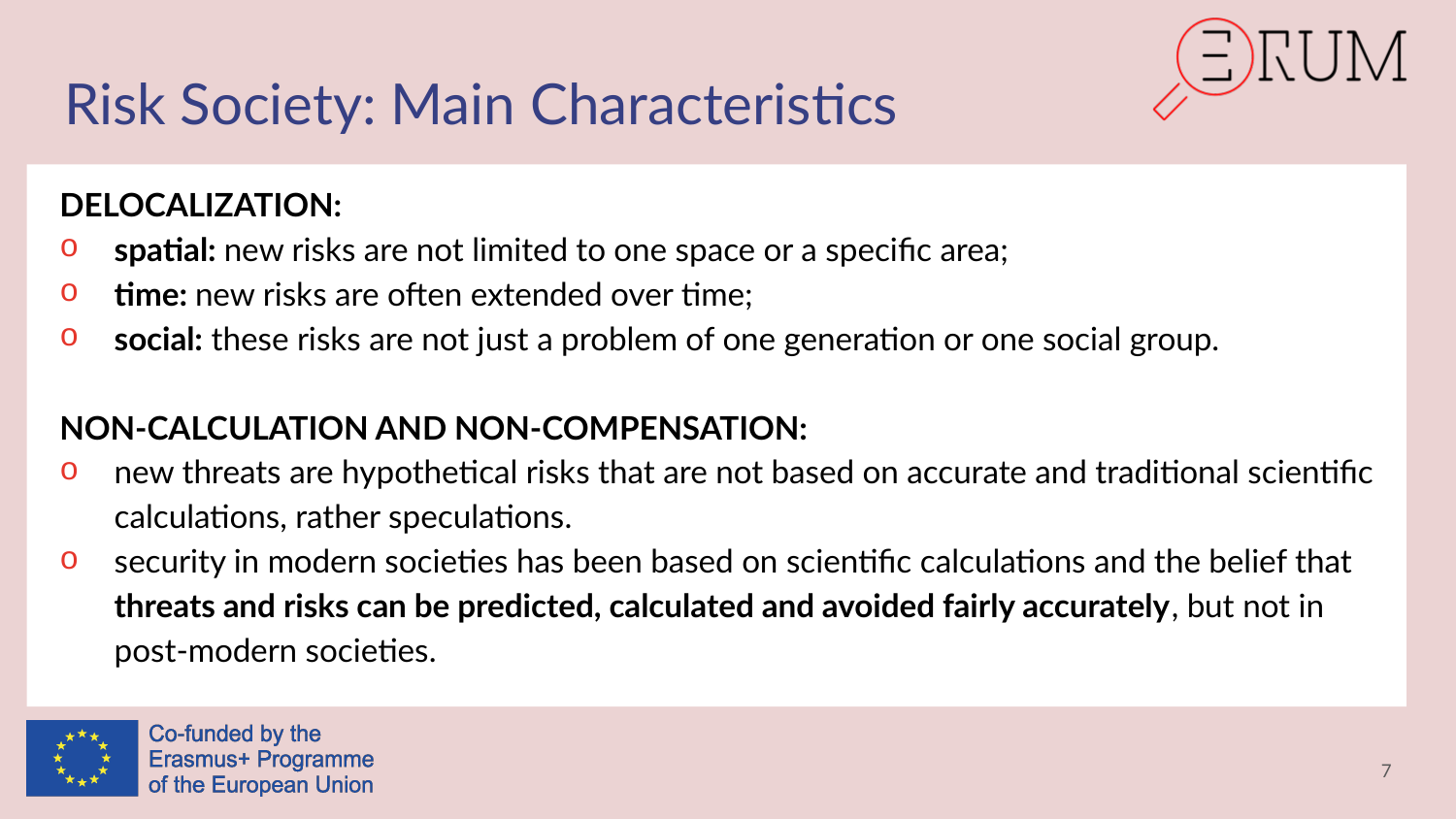

# Risk Society: Main Characteristics
DELOCALIZATION:
spatial: new risks are not limited to one space or a specific area;
time: new risks are often extended over time;
social: these risks are not just a problem of one generation or one social group.

NON-CALCULATION AND NON-COMPENSATION:
new threats are hypothetical risks that are not based on accurate and traditional scientific calculations, rather speculations.
security in modern societies has been based on scientific calculations and the belief that threats and risks can be predicted, calculated and avoided fairly accurately, but not in post-modern societies.
7